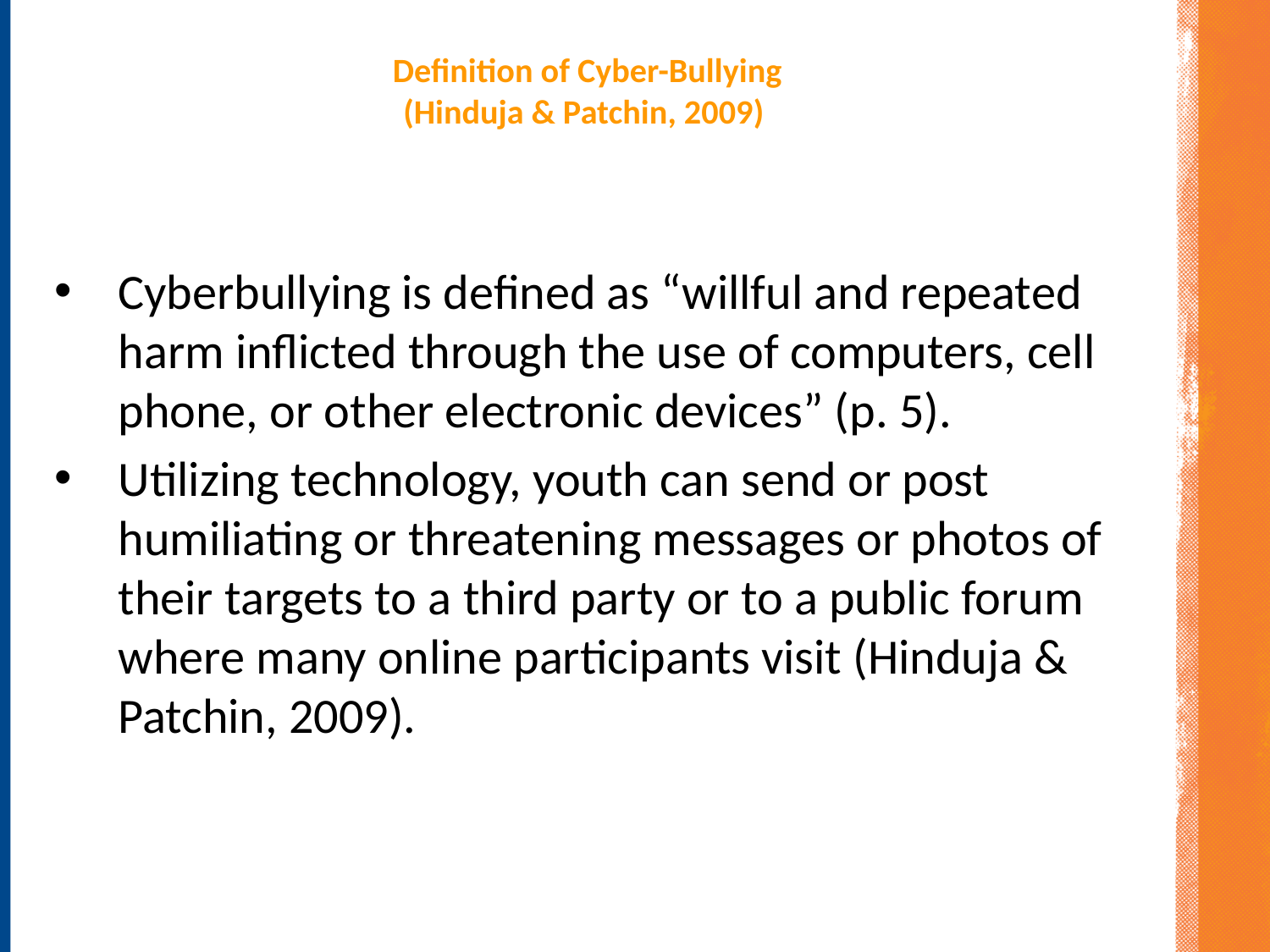

# Definition of Cyber-Bullying (Hinduja & Patchin, 2009)
Cyberbullying is defined as “willful and repeated harm inflicted through the use of computers, cell phone, or other electronic devices” (p. 5).
Utilizing technology, youth can send or post humiliating or threatening messages or photos of their targets to a third party or to a public forum where many online participants visit (Hinduja & Patchin, 2009).